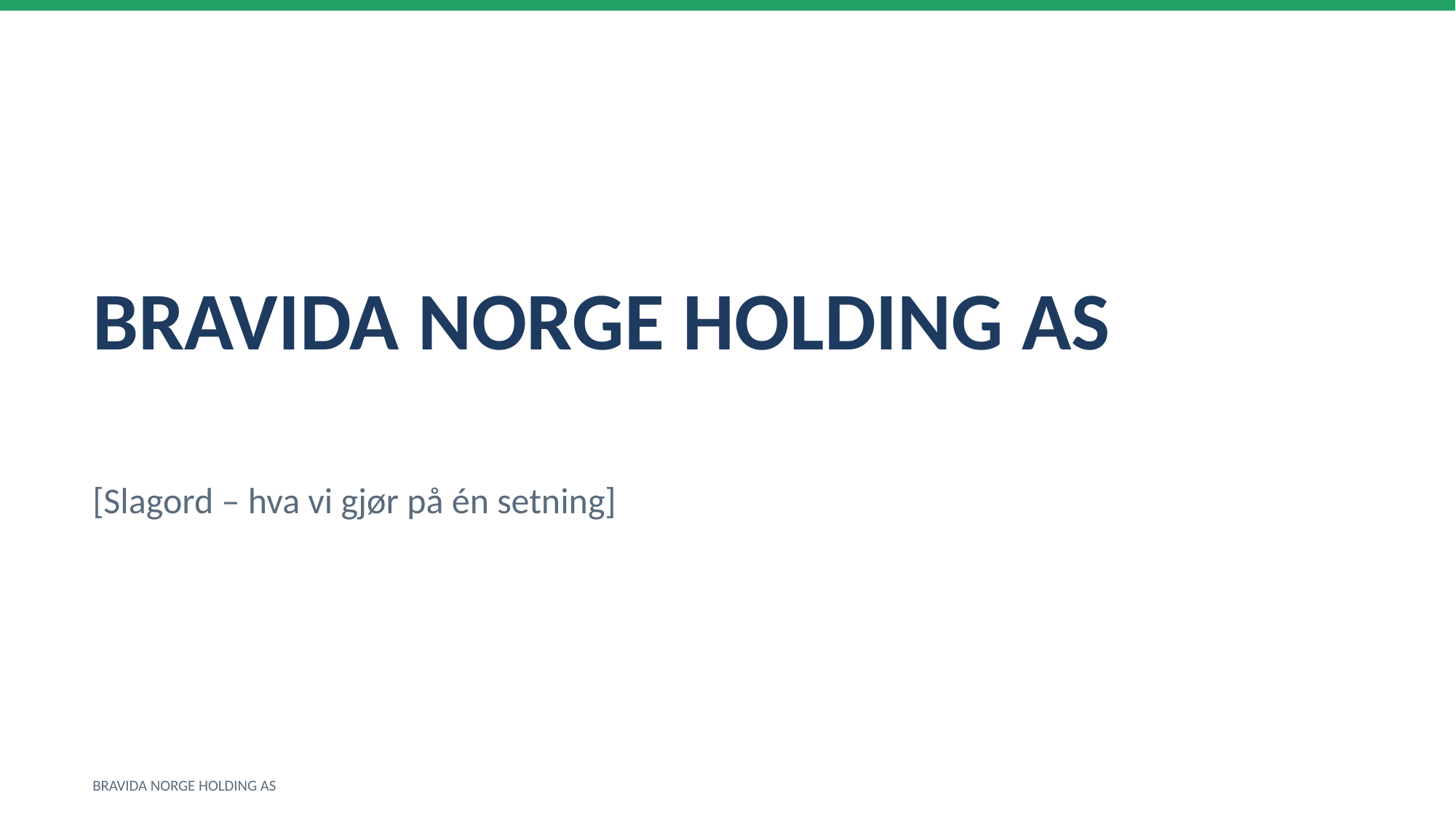

BRAVIDA NORGE HOLDING AS
[Slagord – hva vi gjør på én setning]
BRAVIDA NORGE HOLDING AS